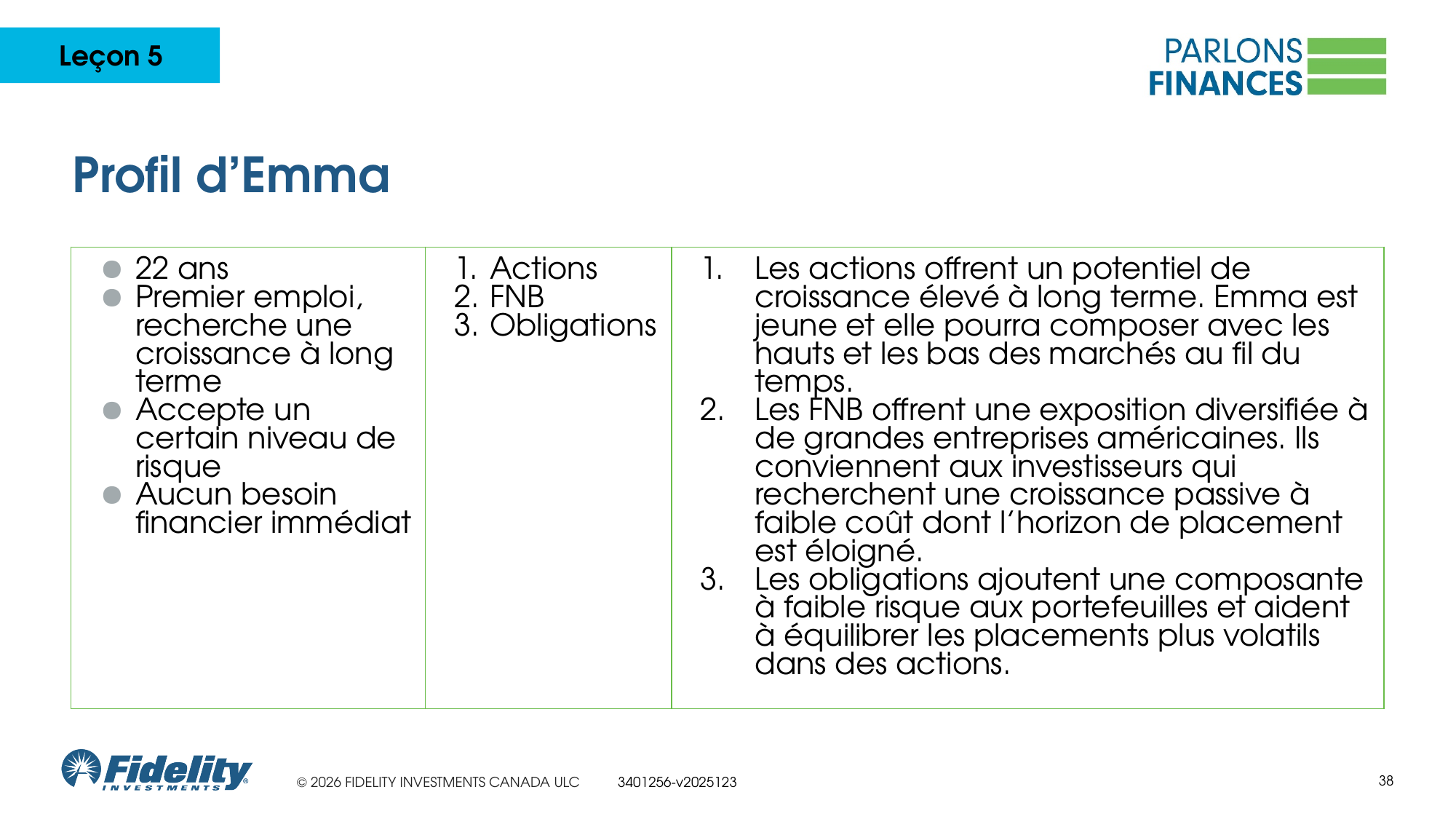

# Profil d’Emma
| 22 ans Premier emploi, recherche une croissance à long terme Accepte un certain niveau de risque Aucun besoin financier immédiat | Actions FNB Obligations | Les actions offrent un potentiel de croissance élevé à long terme. Emma est jeune et elle pourra composer avec les hauts et les bas des marchés au fil du temps. Les FNB offrent une exposition diversifiée à de grandes entreprises américaines. Ils conviennent aux investisseurs qui recherchent une croissance passive à faible coût dont l’horizon de placement est éloigné. Les obligations ajoutent une composante à faible risque aux portefeuilles et aident à équilibrer les placements plus volatils dans des actions. |
| --- | --- | --- |
38